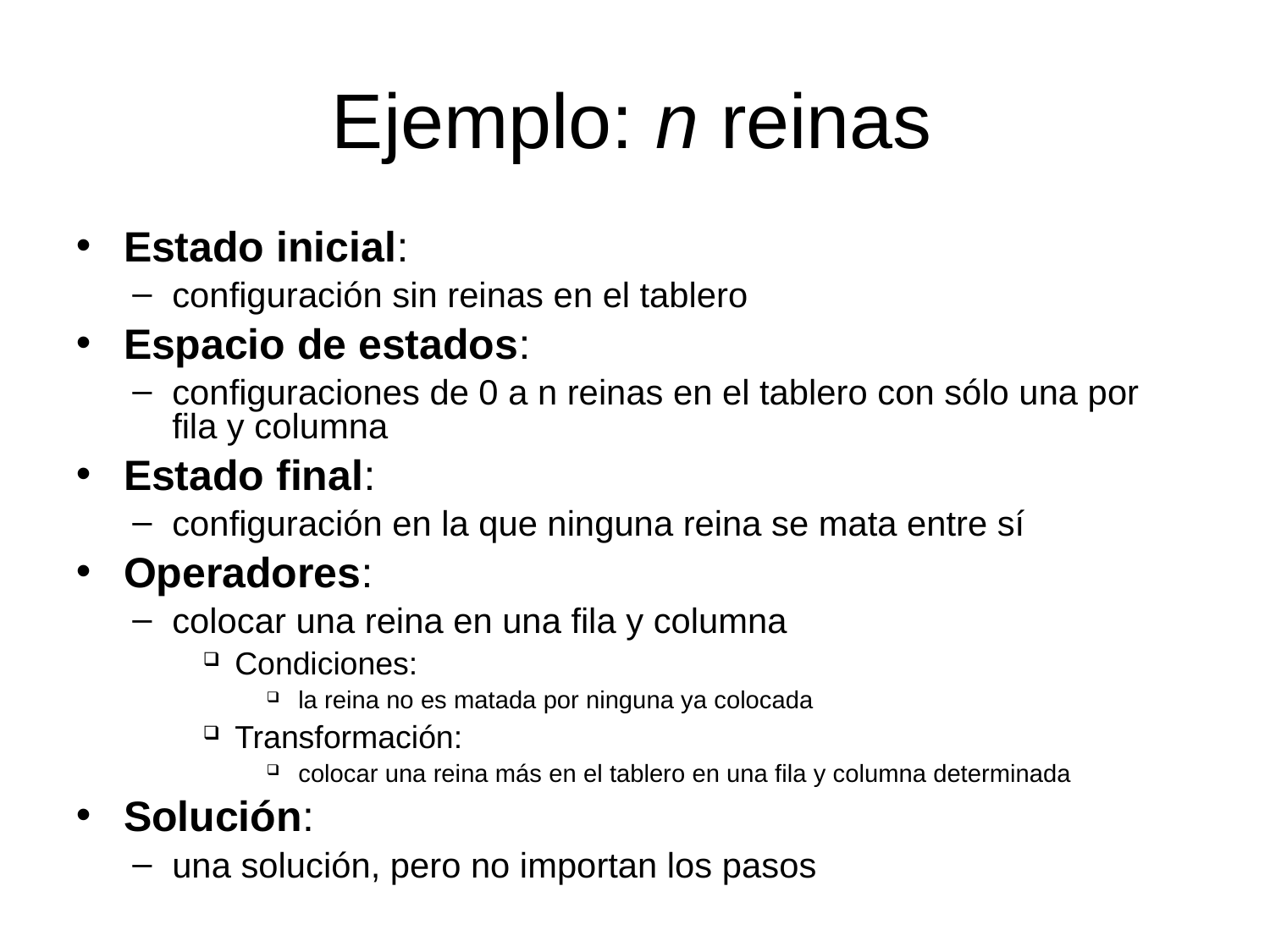

# Ejemplo: n reinas
Estado inicial:
configuración sin reinas en el tablero
Espacio de estados:
configuraciones de 0 a n reinas en el tablero con sólo una por fila y columna
Estado final:
configuración en la que ninguna reina se mata entre sí
Operadores:
colocar una reina en una fila y columna
Condiciones:
la reina no es matada por ninguna ya colocada
Transformación:
colocar una reina más en el tablero en una fila y columna determinada
Solución:
una solución, pero no importan los pasos